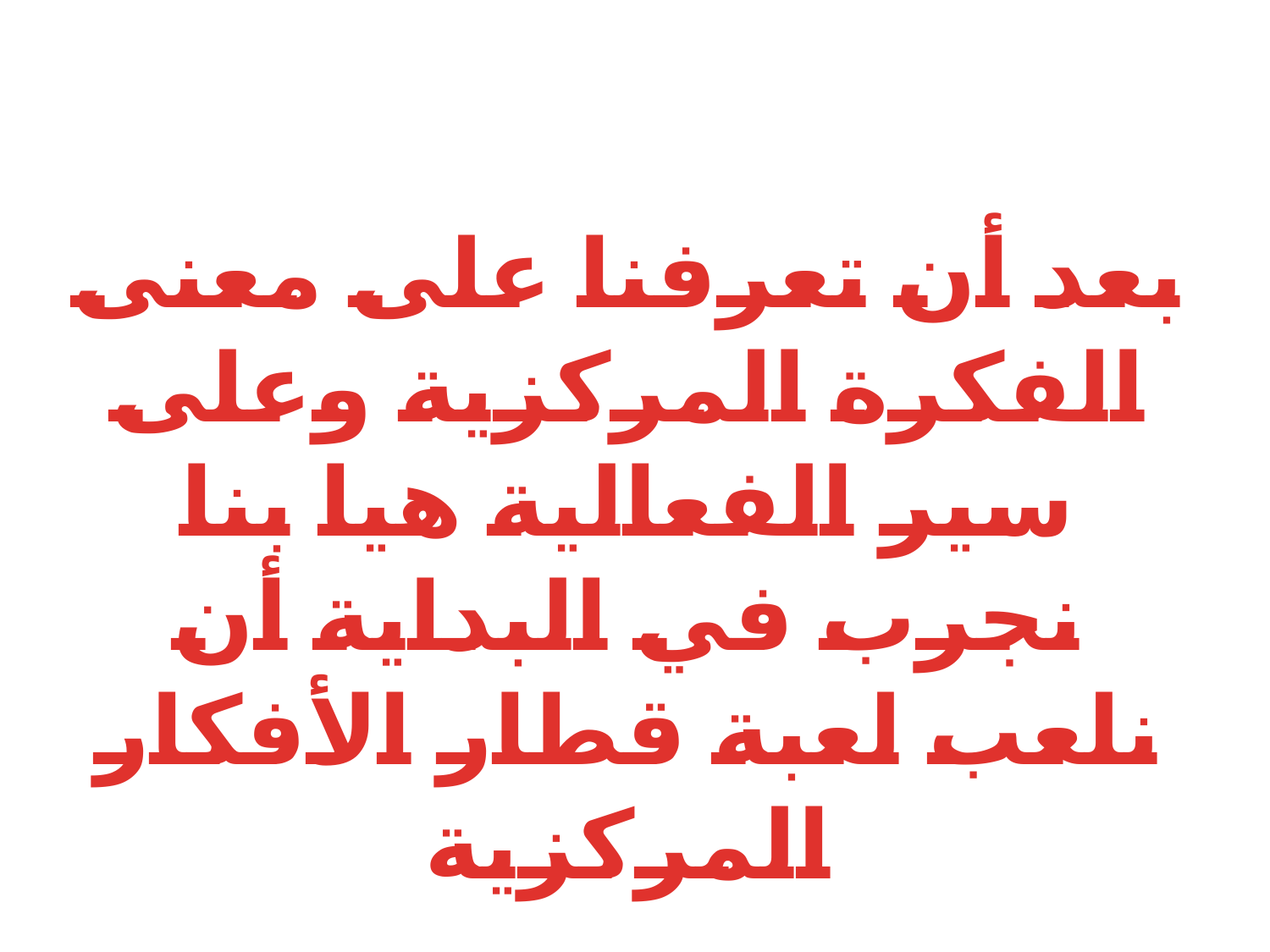

#
بعد أن تعرفنا على معنى الفكرة المركزية وعلى سير الفعالية هيا بنا نجرب في البداية أن نلعب لعبة قطار الأفكار المركزية